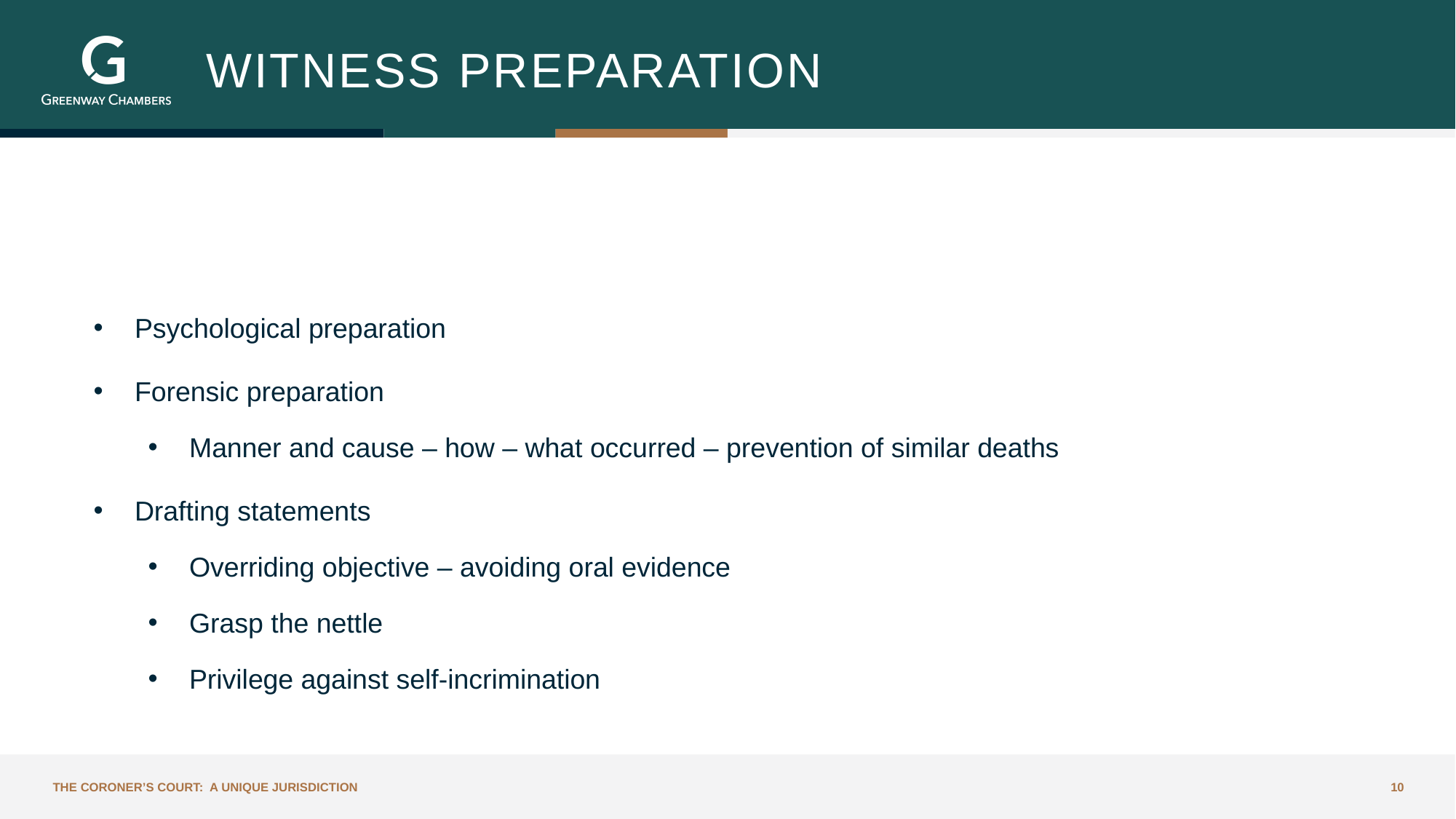

# Witness Preparation
Psychological preparation
Forensic preparation
Manner and cause – how – what occurred – prevention of similar deaths
Drafting statements
Overriding objective – avoiding oral evidence
Grasp the nettle
Privilege against self-incrimination

The Coroner’s Court:  A Unique Jurisdiction
10